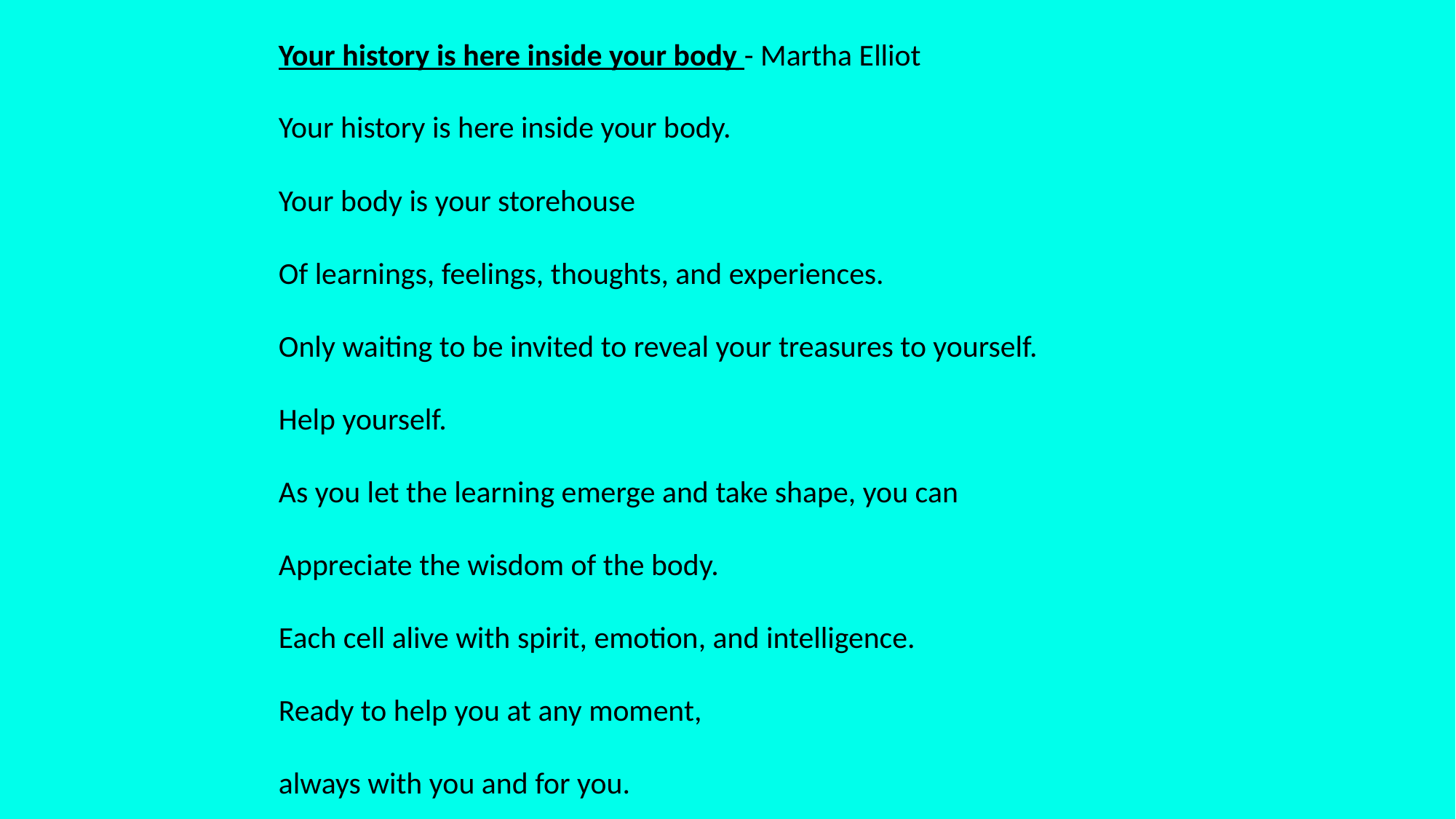

Your history is here inside your body - Martha Elliot

Your history is here inside your body.

Your body is your storehouse

Of learnings, feelings, thoughts, and experiences.

Only waiting to be invited to reveal your treasures to yourself.

Help yourself.

As you let the learning emerge and take shape, you can

Appreciate the wisdom of the body.

Each cell alive with spirit, emotion, and intelligence.

Ready to help you at any moment,

always with you and for you.